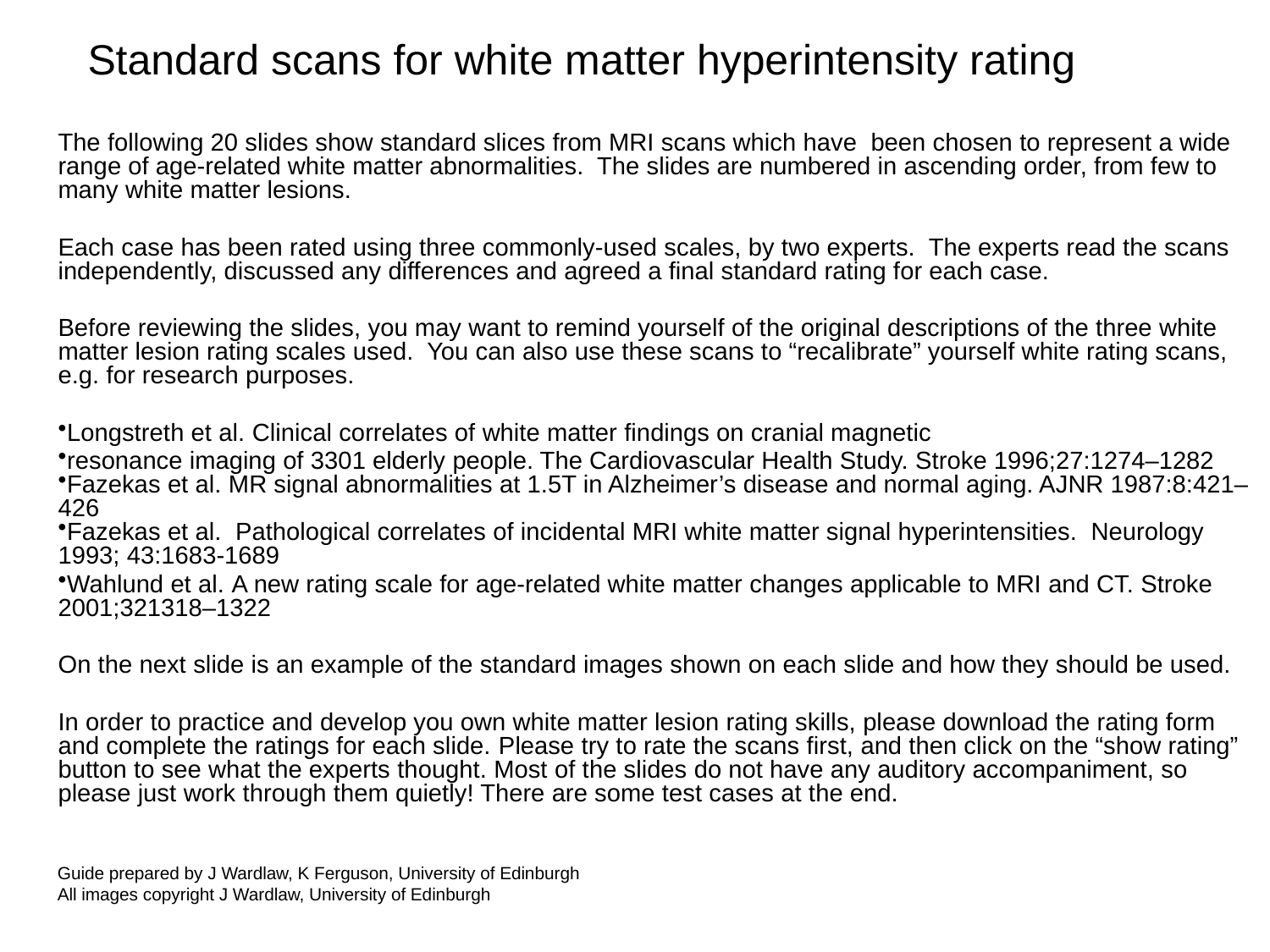

Standard scans for white matter hyperintensity rating
The following 20 slides show standard slices from MRI scans which have  been chosen to represent a wide range of age-related white matter abnormalities.  The slides are numbered in ascending order, from few to many white matter lesions.

Each case has been rated using three commonly-used scales, by two experts.  The experts read the scans independently, discussed any differences and agreed a final standard rating for each case.

Before reviewing the slides, you may want to remind yourself of the original descriptions of the three white matter lesion rating scales used.  You can also use these scans to “recalibrate” yourself white rating scans, e.g. for research purposes.

Longstreth et al. Clinical correlates of white matter findings on cranial magnetic
resonance imaging of 3301 elderly people. The Cardiovascular Health Study. Stroke 1996;27:1274–1282
Fazekas et al. MR signal abnormalities at 1.5T in Alzheimer’s disease and normal aging. AJNR 1987:8:421–426
Fazekas et al.  Pathological correlates of incidental MRI white matter signal hyperintensities.  Neurology 1993; 43:1683-1689
Wahlund et al. A new rating scale for age-related white matter changes applicable to MRI and CT. Stroke 2001;321318–1322

On the next slide is an example of the standard images shown on each slide and how they should be used.

In order to practice and develop you own white matter lesion rating skills, please download the rating form and complete the ratings for each slide. Please try to rate the scans first, and then click on the “show rating” button to see what the experts thought. Most of the slides do not have any auditory accompaniment, so please just work through them quietly! There are some test cases at the end.

Guide prepared by J Wardlaw, K Ferguson, University of Edinburgh
All images copyright J Wardlaw, University of Edinburgh